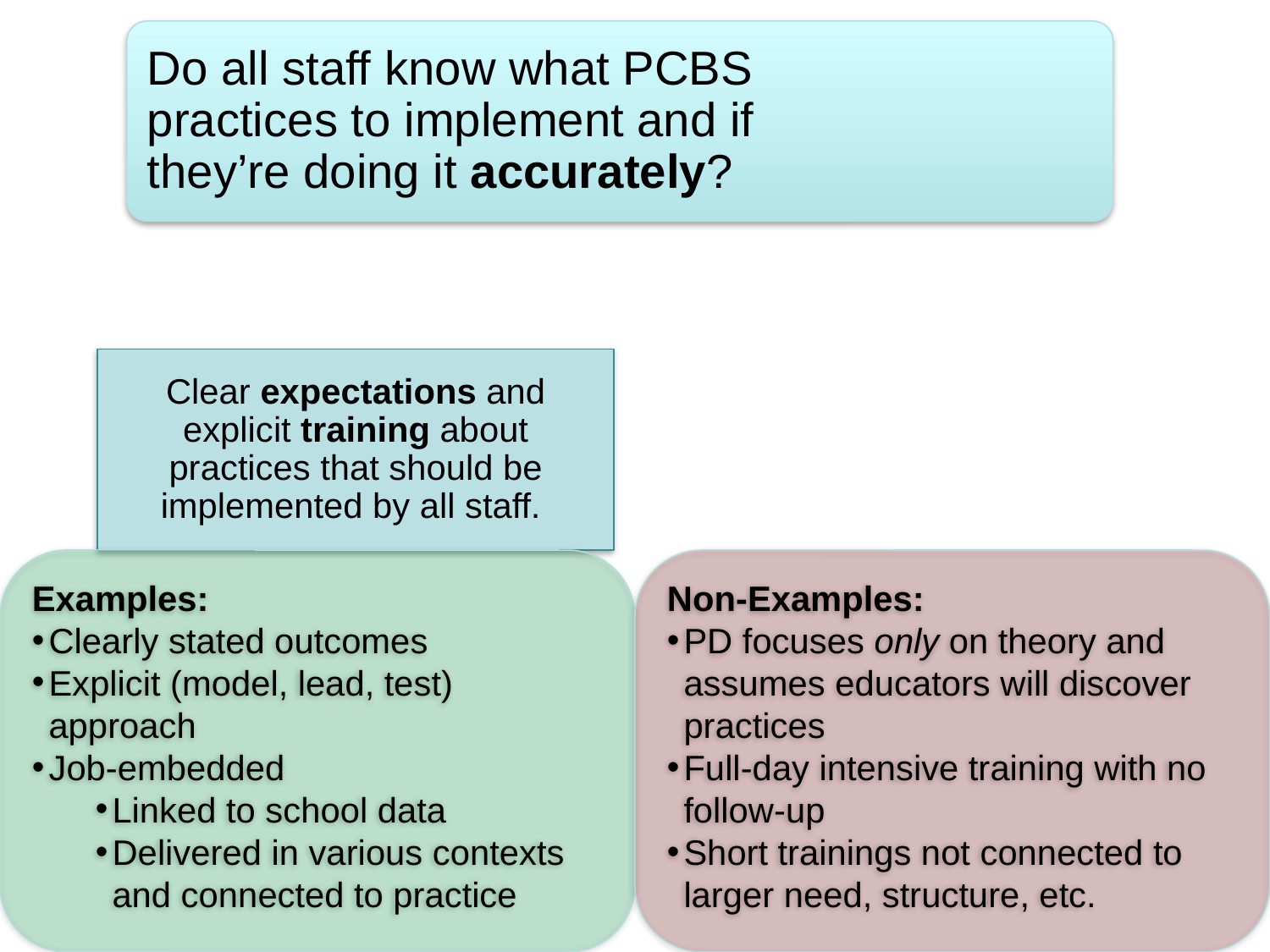

Do all staff know what PCBS practices to implement and if they’re doing it accurately?
Clear expectations and explicit training about practices that should be implemented by all staff.
Examples:
Clearly stated outcomes
Explicit (model, lead, test) approach
Job-embedded
Linked to school data
Delivered in various contexts and connected to practice
Non-Examples:
PD focuses only on theory and assumes educators will discover practices
Full-day intensive training with no follow-up
Short trainings not connected to larger need, structure, etc.